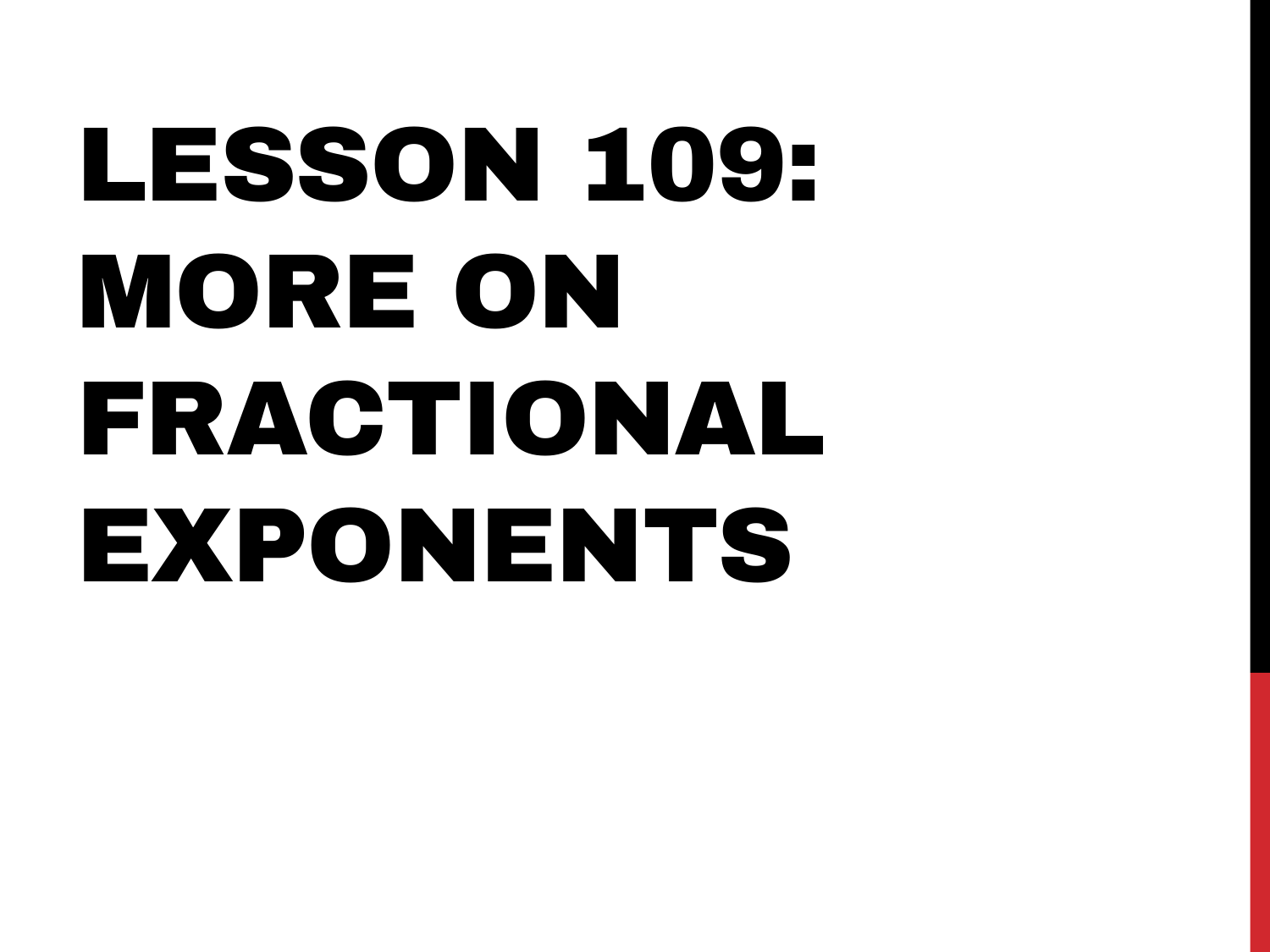

# Lesson 109: more on fractional exponents